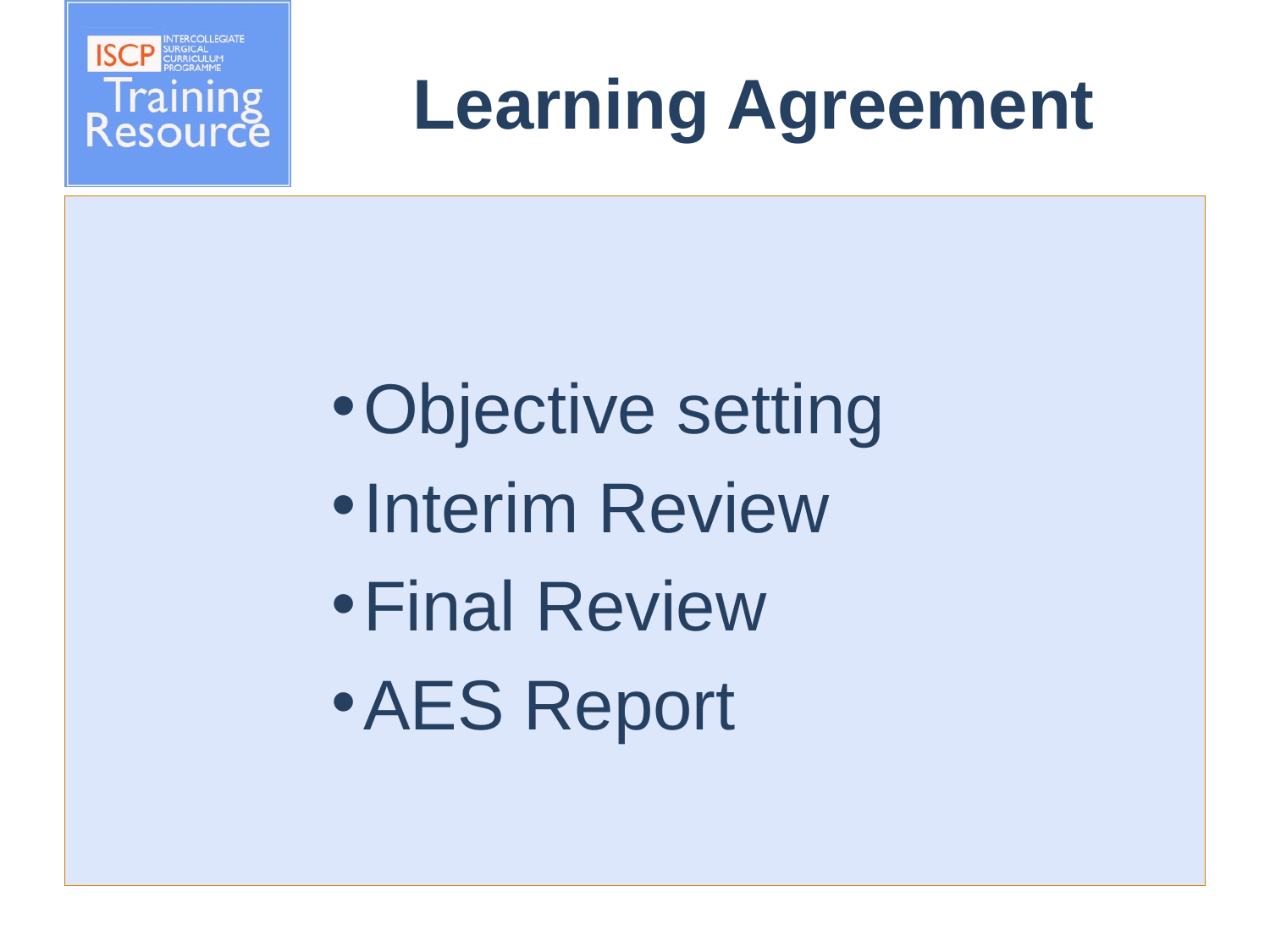

# Learning Agreement

Objective setting
Interim Review
Final Review
AES Report